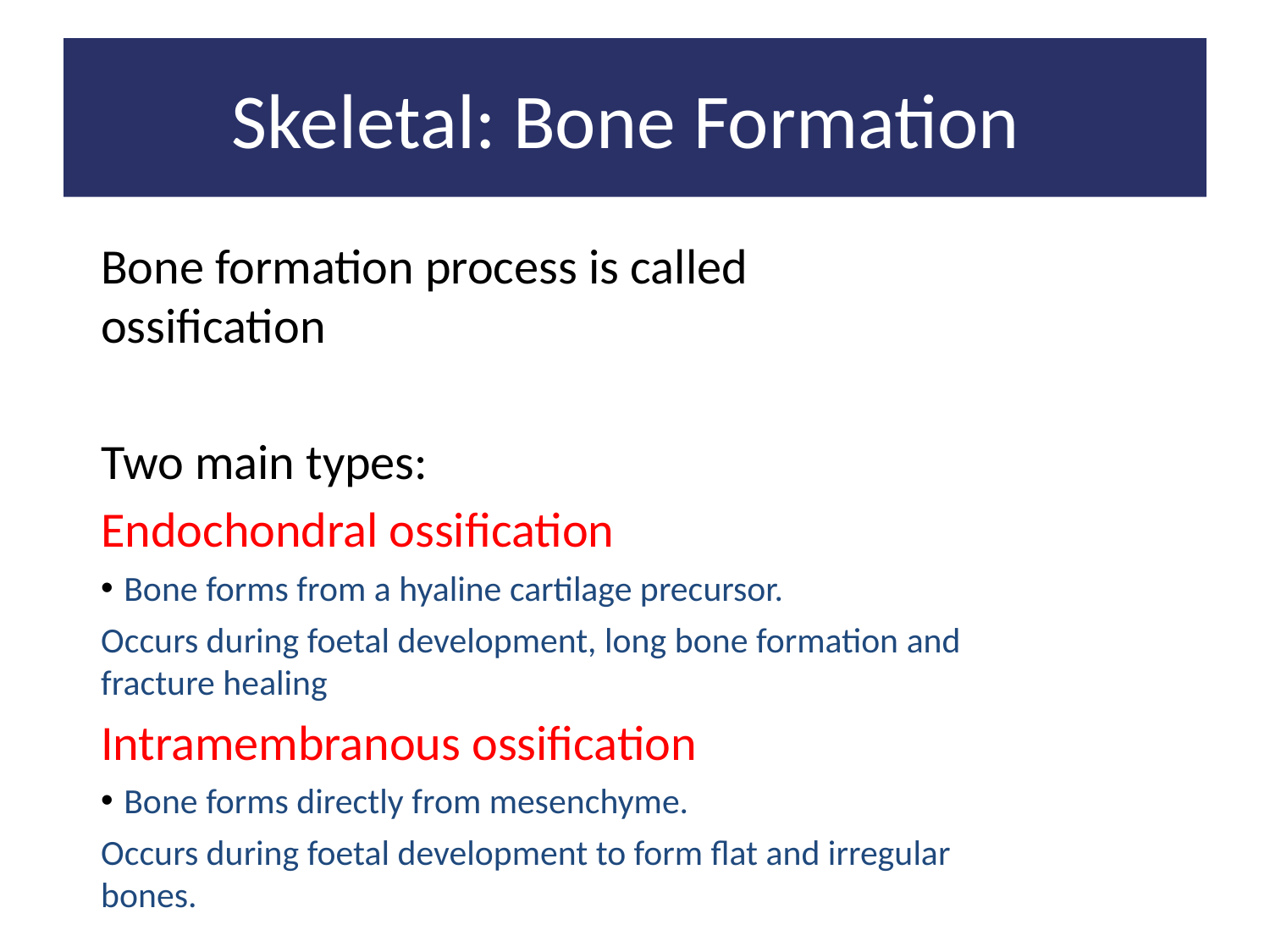

# Skeletal: Bone Formation
Bone formation process is called ossification

Two main types:
Endochondral ossification
Bone forms from a hyaline cartilage precursor.
Occurs during foetal development, long bone formation and fracture healing
Intramembranous ossification
Bone forms directly from mesenchyme.
Occurs during foetal development to form flat and irregular bones.